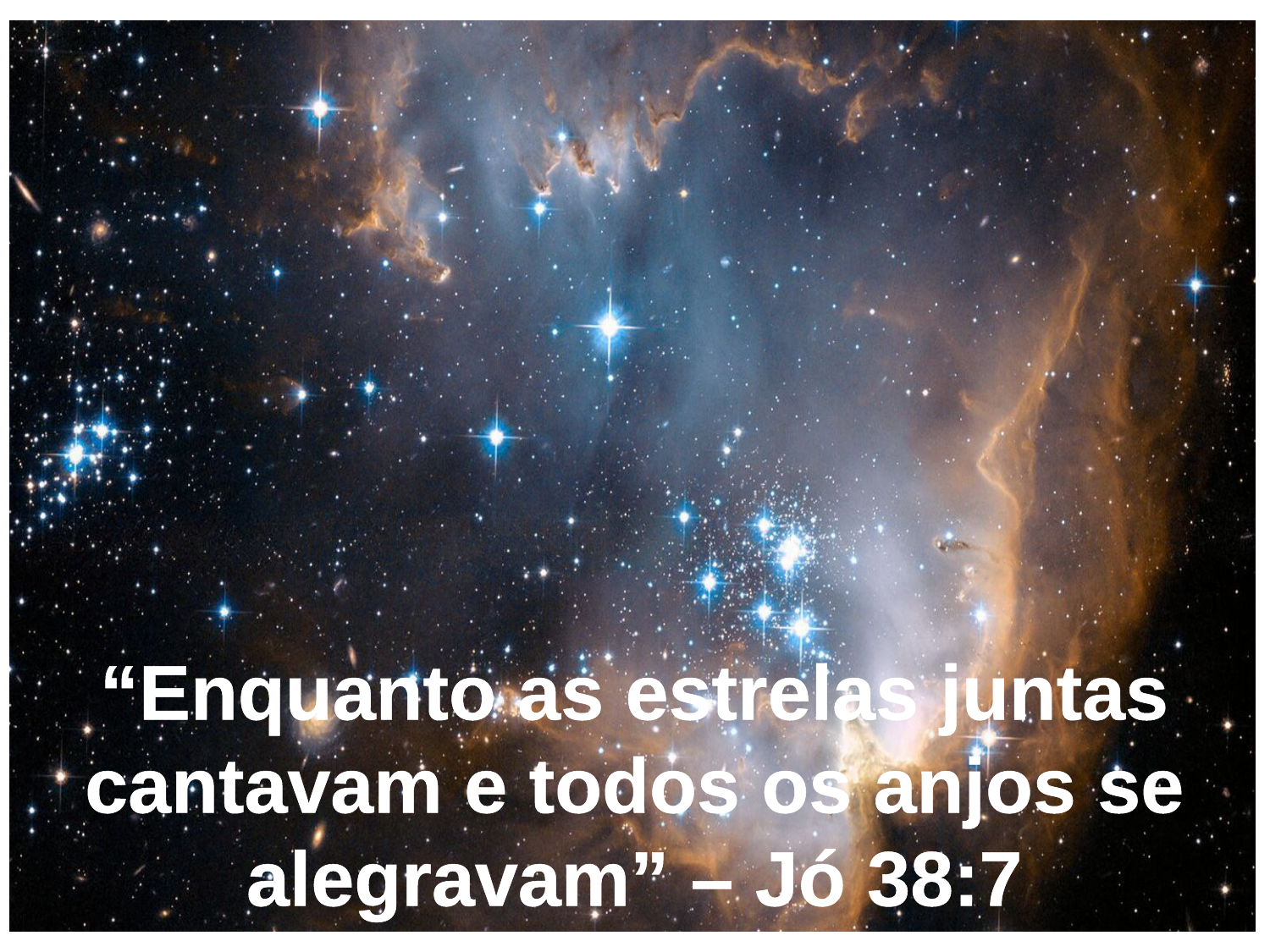

“Enquanto as estrelas juntas cantavam e todos os anjos se alegravam” – Jó 38:7